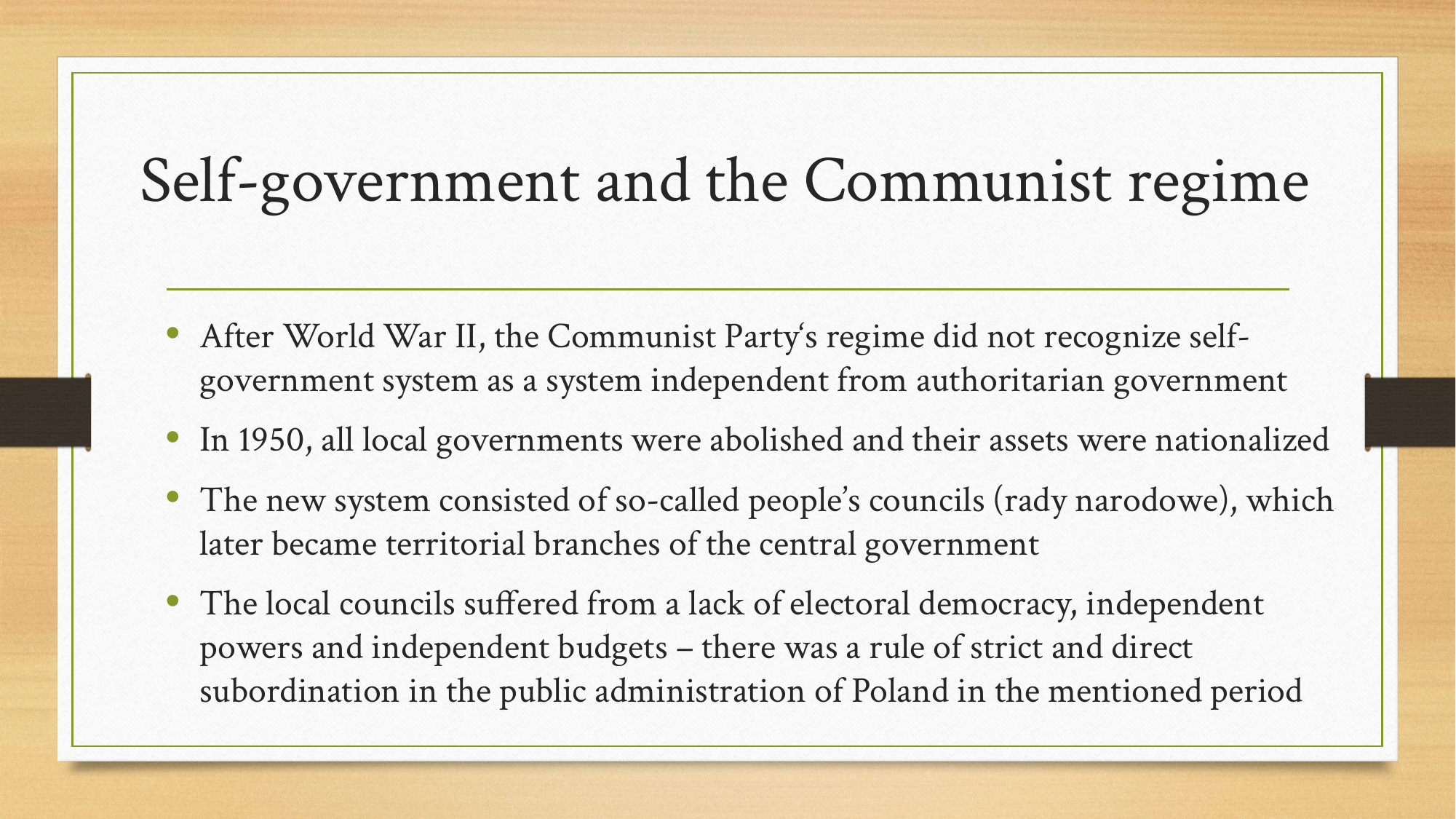

# Self-government and the Communist regime
After World War II, the Communist Party‘s regime did not recognize self-government system as a system independent from authoritarian government
In 1950, all local governments were abolished and their assets were nationalized
The new system consisted of so-called people’s councils (rady narodowe), which later became territorial branches of the central government
The local councils suffered from a lack of electoral democracy, independent powers and independent budgets – there was a rule of strict and direct subordination in the public administration of Poland in the mentioned period